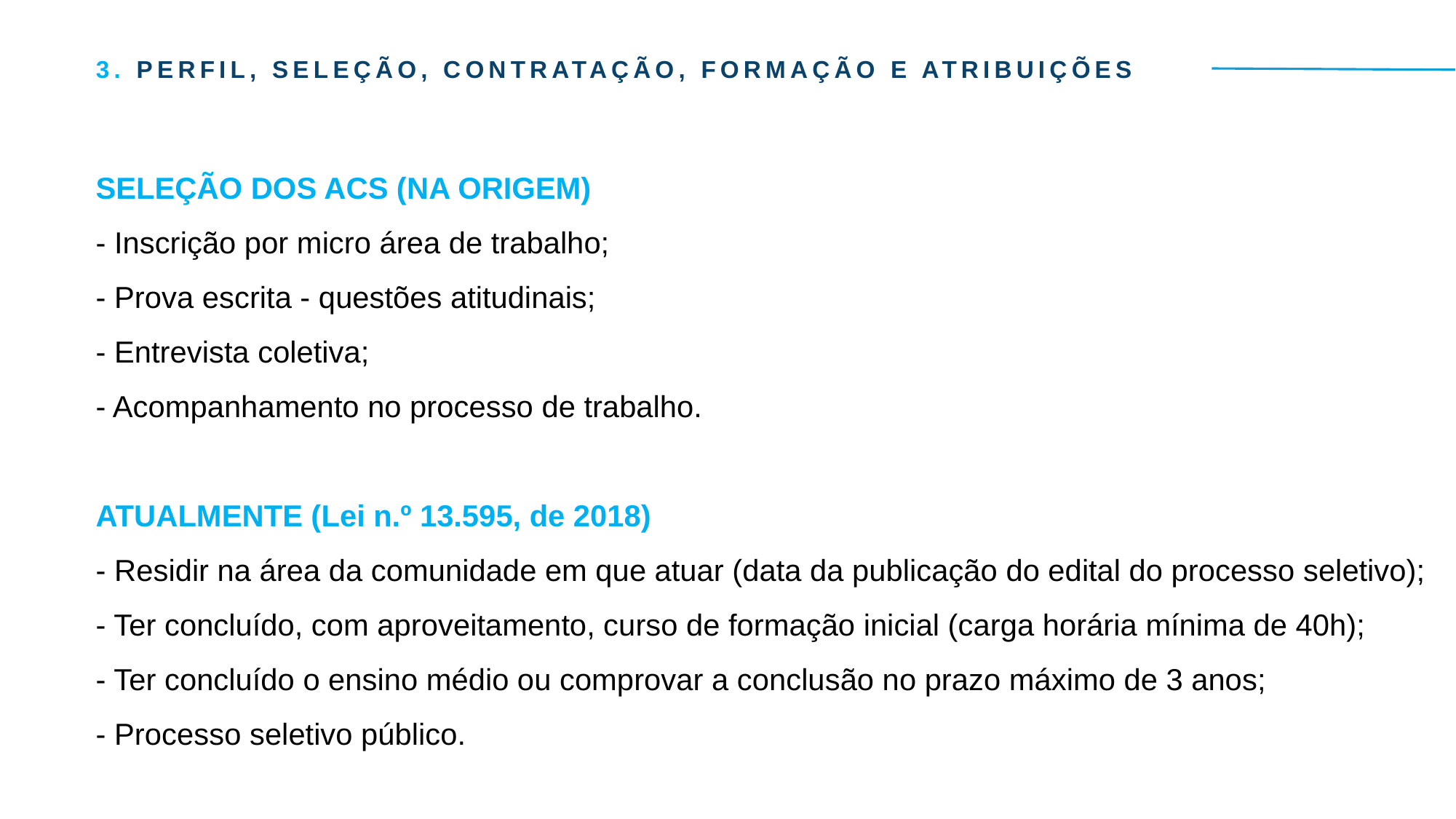

3. PERFIL, SELEÇÃO, CONTRATAÇÃO, FORMAÇÃO E ATRIBUIÇÕES
SELEÇÃO DOS ACS (NA ORIGEM)
- Inscrição por micro área de trabalho;
- Prova escrita - questões atitudinais;
- Entrevista coletiva;
- Acompanhamento no processo de trabalho.

ATUALMENTE (Lei n.º 13.595, de 2018)
- Residir na área da comunidade em que atuar (data da publicação do edital do processo seletivo);
- Ter concluído, com aproveitamento, curso de formação inicial (carga horária mínima de 40h);
- Ter concluído o ensino médio ou comprovar a conclusão no prazo máximo de 3 anos;
- Processo seletivo público.